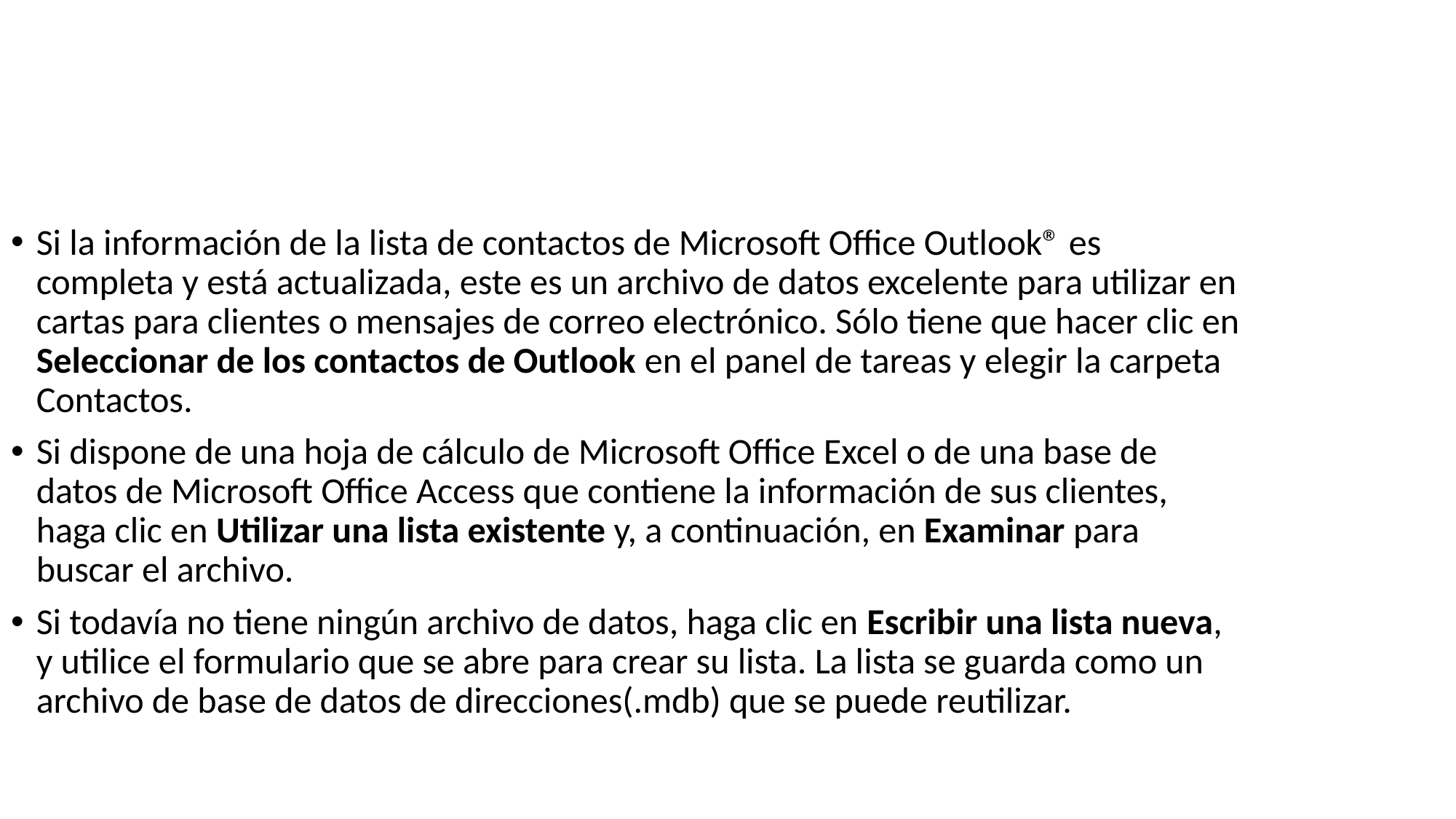

#
Si la información de la lista de contactos de Microsoft Office Outlook® es completa y está actualizada, este es un archivo de datos excelente para utilizar en cartas para clientes o mensajes de correo electrónico. Sólo tiene que hacer clic en Seleccionar de los contactos de Outlook en el panel de tareas y elegir la carpeta Contactos.
Si dispone de una hoja de cálculo de Microsoft Office Excel o de una base de datos de Microsoft Office Access que contiene la información de sus clientes, haga clic en Utilizar una lista existente y, a continuación, en Examinar para buscar el archivo.
Si todavía no tiene ningún archivo de datos, haga clic en Escribir una lista nueva, y utilice el formulario que se abre para crear su lista. La lista se guarda como un archivo de base de datos de direcciones(.mdb) que se puede reutilizar.